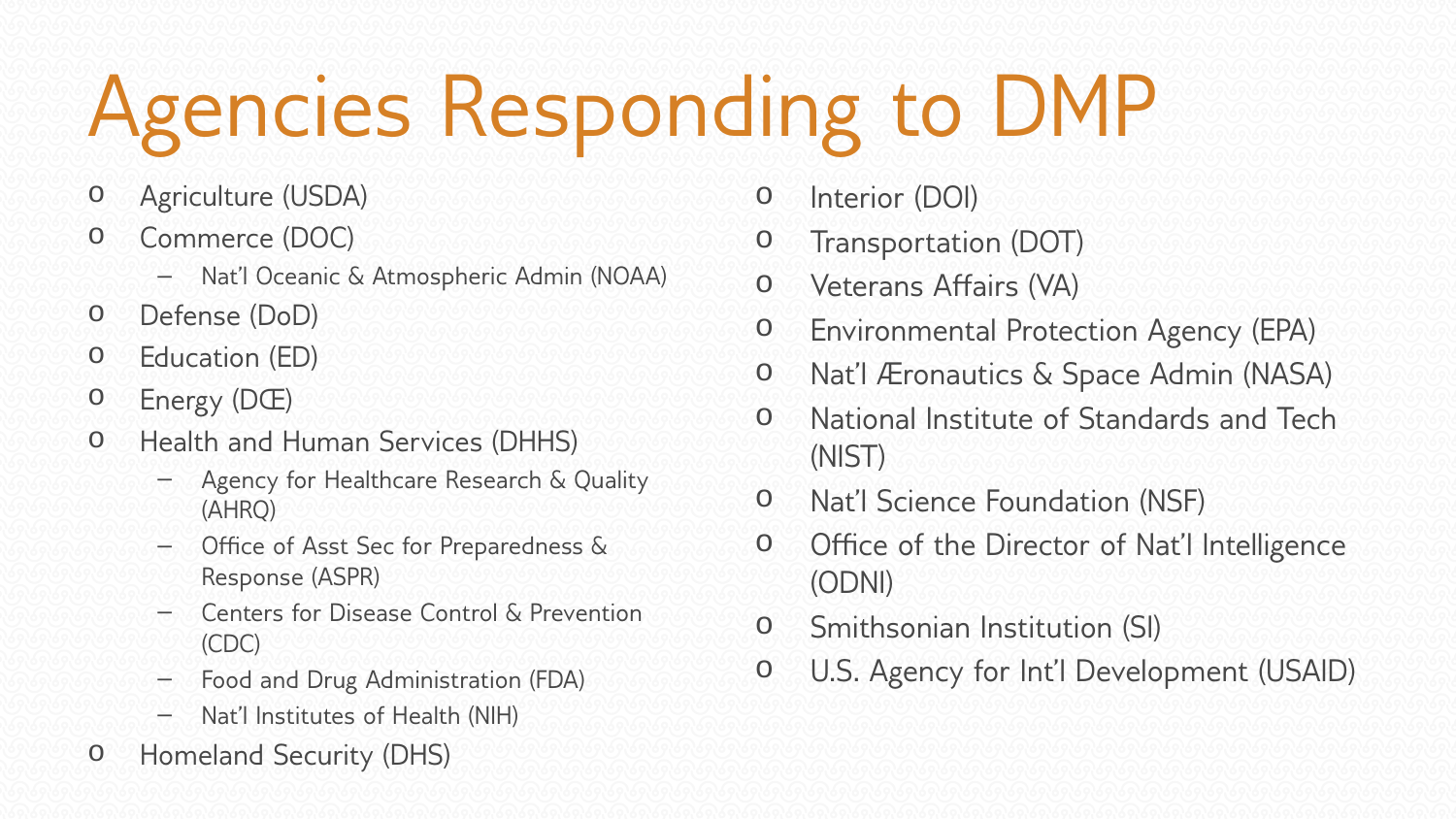

# Agencies Responding to DMP
Agriculture (USDA)
Commerce (DOC)
Nat’l Oceanic & Atmospheric Admin (NOAA)
Defense (DoD)
Education (ED)
Energy (DOE)
Health and Human Services (DHHS)
Agency for Healthcare Research & Quality (AHRQ)
Office of Asst Sec for Preparedness & Response (ASPR)
Centers for Disease Control & Prevention (CDC)
Food and Drug Administration (FDA)
Nat’l Institutes of Health (NIH)
Homeland Security (DHS)
Interior (DOI)
Transportation (DOT)
Veterans Affairs (VA)
Environmental Protection Agency (EPA)
Nat’l Aeronautics & Space Admin (NASA)
National Institute of Standards and Tech (NIST)
Nat’l Science Foundation (NSF)
Office of the Director of Nat’l Intelligence (ODNI)
Smithsonian Institution (SI)
U.S. Agency for Int’l Development (USAID)